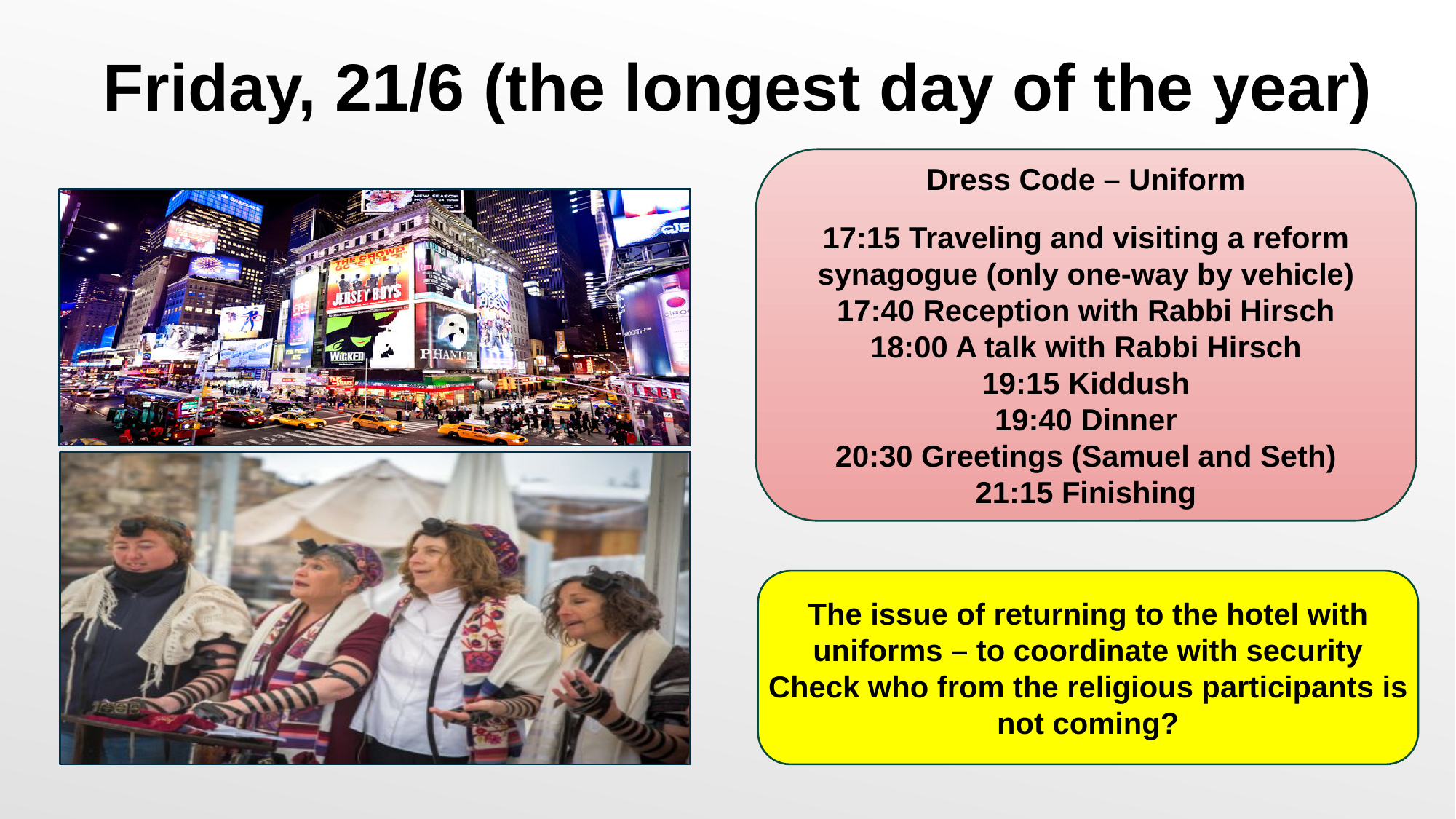

Friday, 21/6 (the longest day of the year)
Dress Code – Uniform

17:15 Traveling and visiting a reform synagogue (only one-way by vehicle)
17:40 Reception with Rabbi Hirsch
18:00 A talk with Rabbi Hirsch
19:15 Kiddush
19:40 Dinner
20:30 Greetings (Samuel and Seth)
21:15 Finishing

The issue of returning to the hotel with uniforms – to coordinate with security
Check who from the religious participants is not coming?